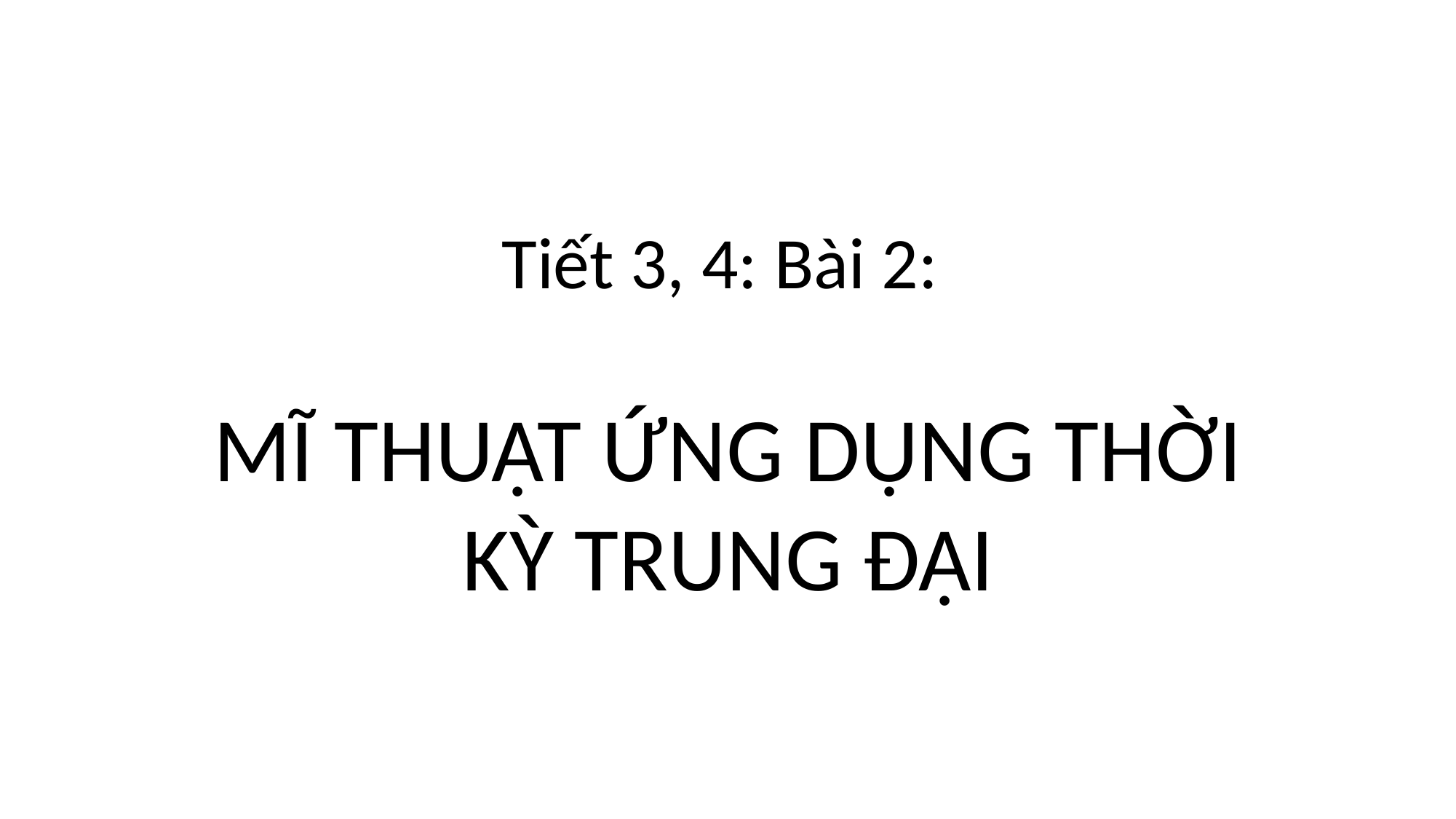

Tiết 3, 4: Bài 2:

MĨ THUẬT ỨNG DỤNG THỜI KỲ TRUNG ĐẠI